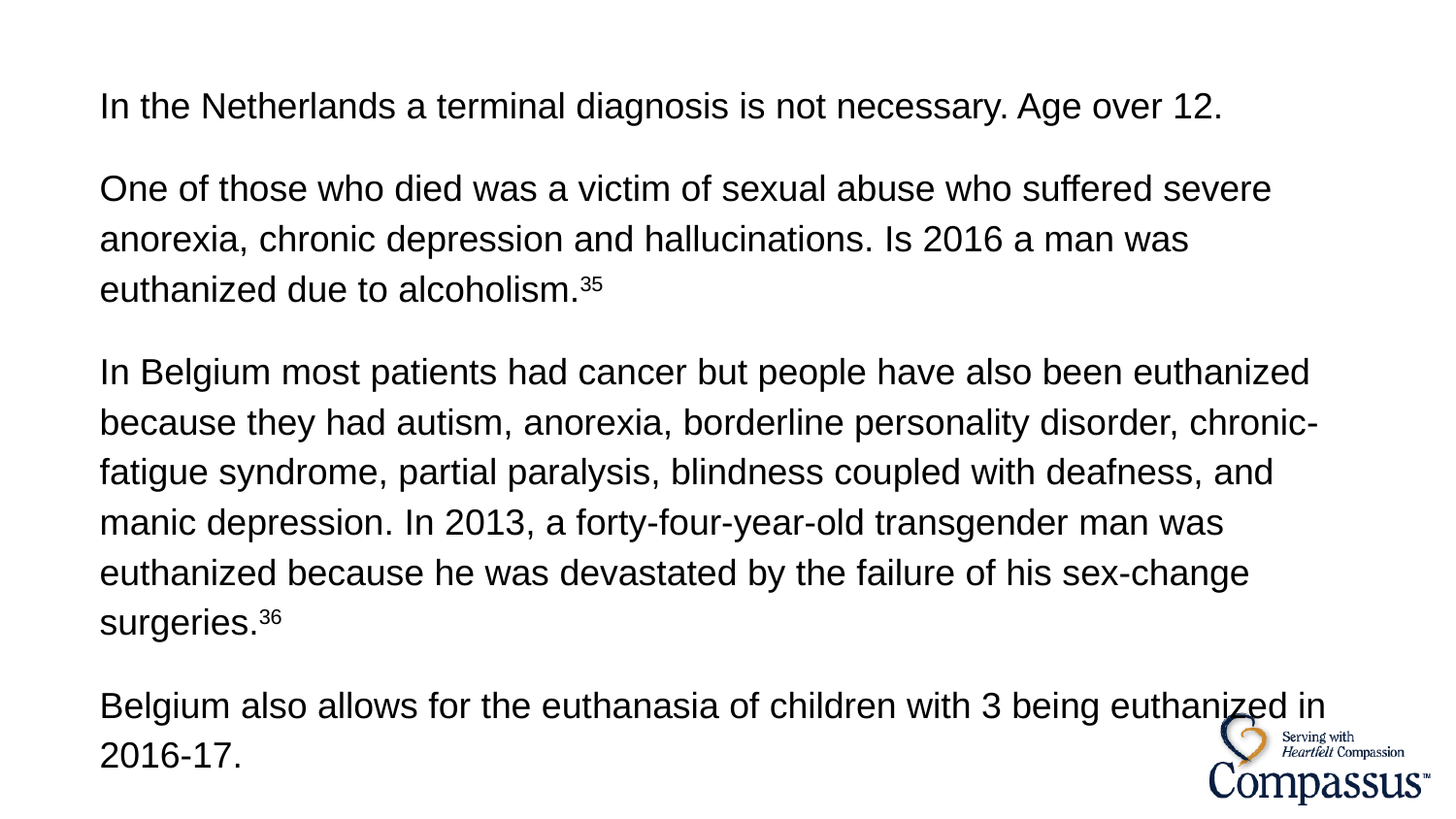

In the Netherlands a terminal diagnosis is not necessary. Age over 12.
One of those who died was a victim of sexual abuse who suffered severe anorexia, chronic depression and hallucinations. Is 2016 a man was euthanized due to alcoholism.35
In Belgium most patients had cancer but people have also been euthanized because they had autism, anorexia, borderline personality disorder, chronic-fatigue syndrome, partial paralysis, blindness coupled with deafness, and manic depression. In 2013, a forty-four-year-old transgender man was euthanized because he was devastated by the failure of his sex-change surgeries.36
Belgium also allows for the euthanasia of children with 3 being euthanized in 2016-17.